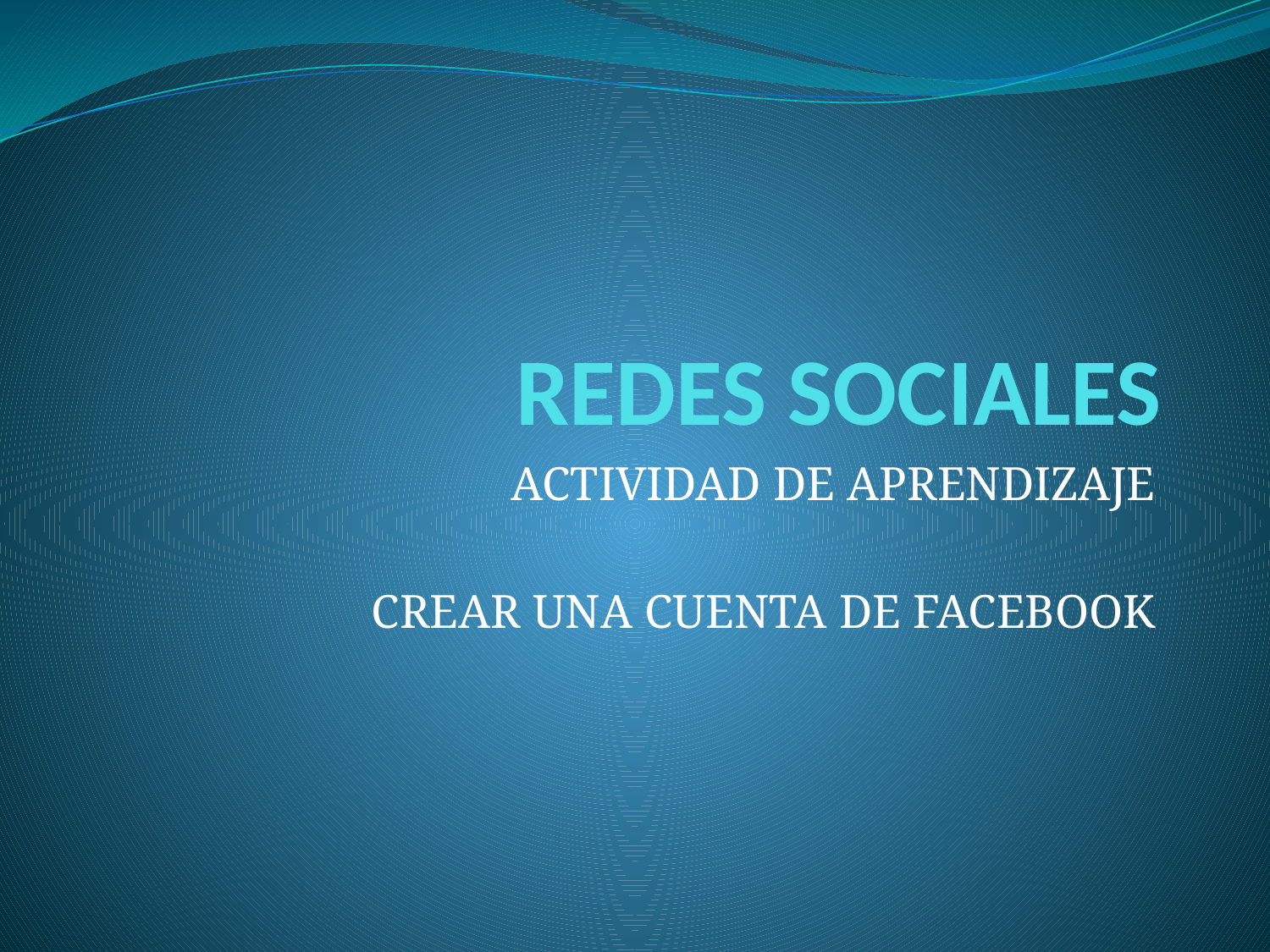

# REDES SOCIALES
ACTIVIDAD DE APRENDIZAJE

CREAR UNA CUENTA DE FACEBOOK